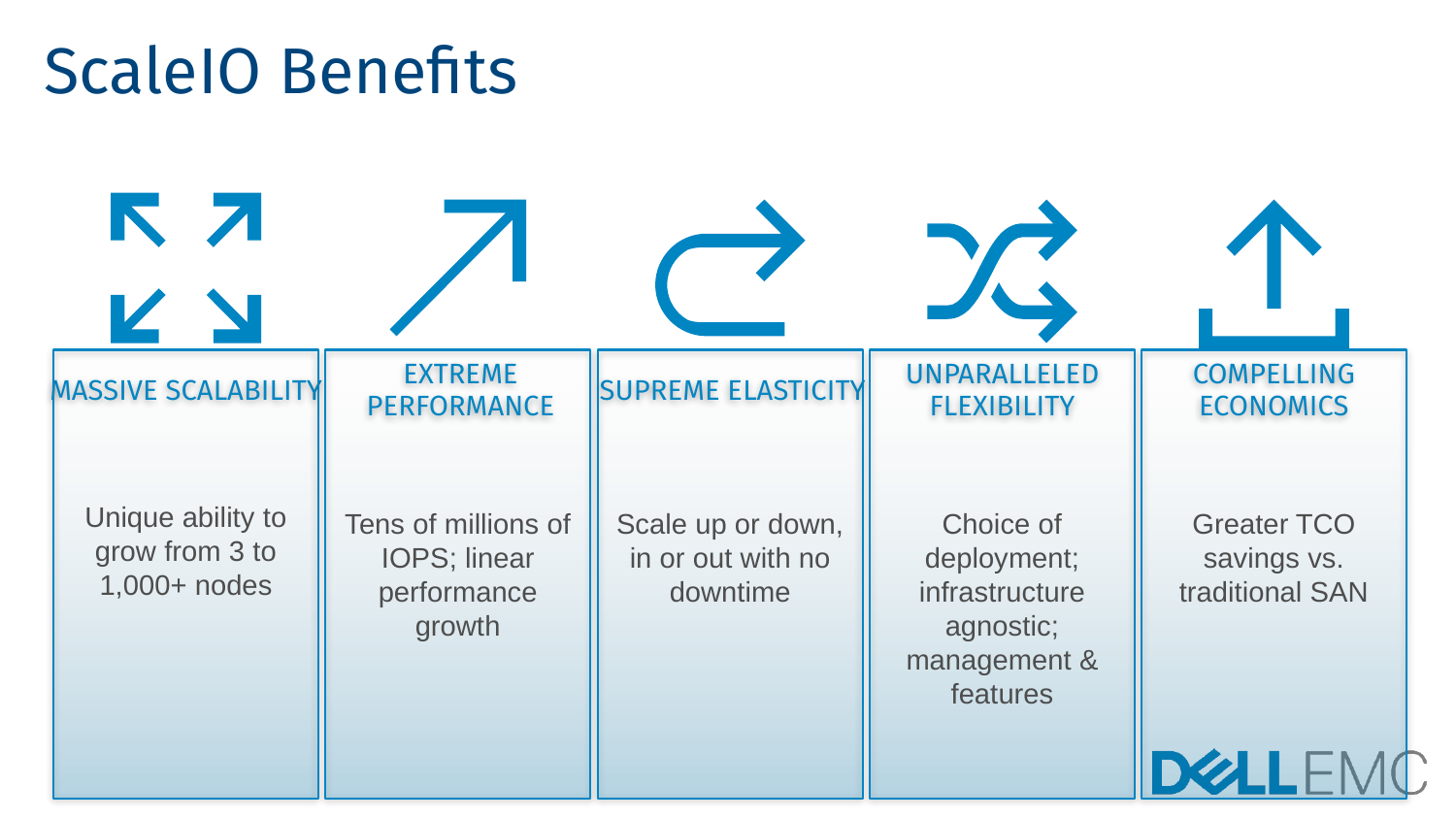

# ScaleIO Benefits

MASSIVE SCALABILITY
EXTREME PERFORMANCE
SUPREME ELASTICITY
UNPARALLELED FLEXIBILITY
COMPELLING ECONOMICS

Unique ability to grow from 3 to 1,000+ nodes
Tens of millions of IOPS; linear performance growth

Scale up or down, in or out with no downtime
Choice of deployment; infrastructure agnostic; management & features
Greater TCO savings vs. traditional SAN